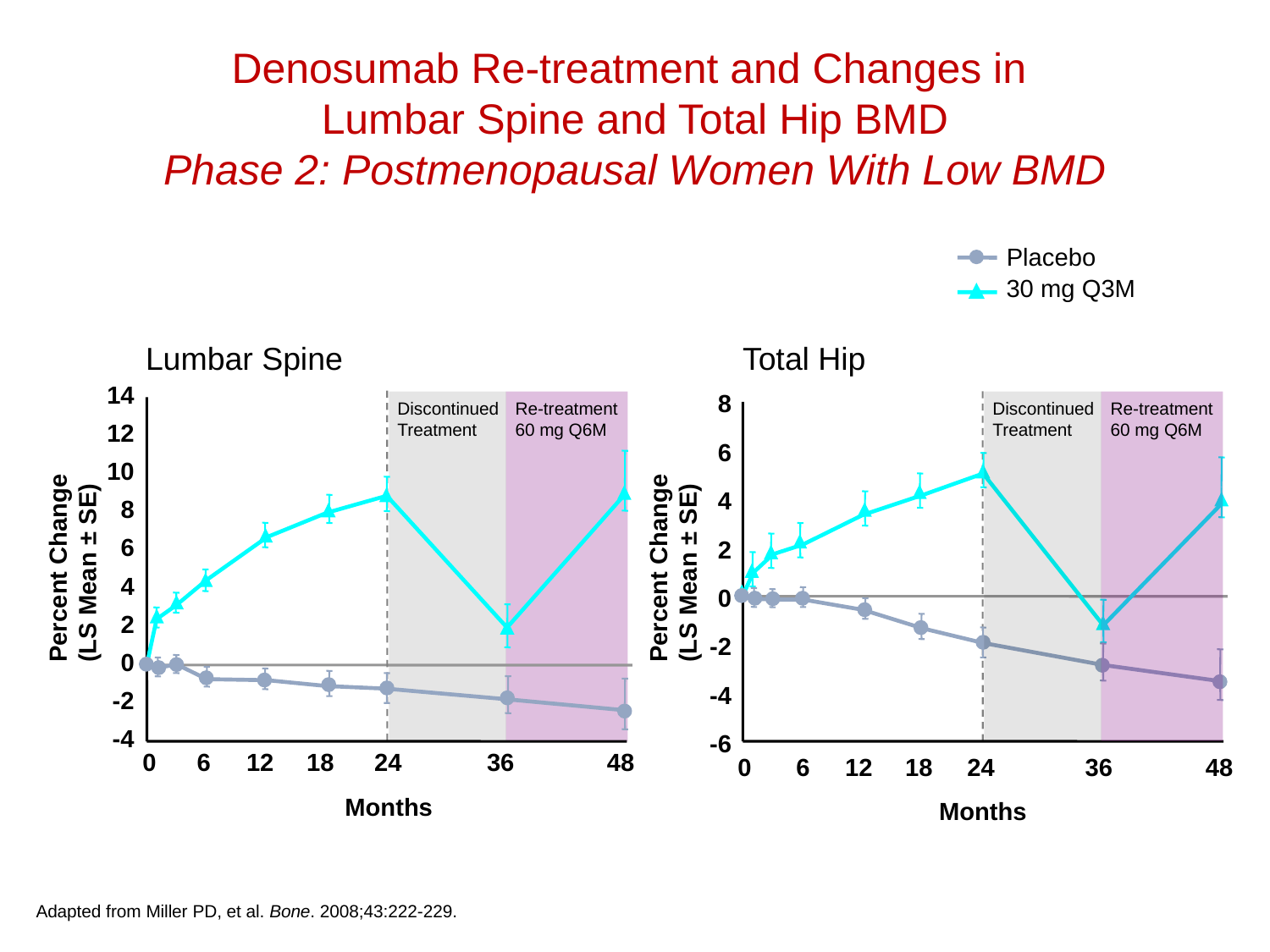

Denosumab Re-treatment and Changes in
Lumbar Spine and Total Hip BMD
Phase 2: Postmenopausal Women With Low BMD
Placebo

30 mg Q3M

Lumbar Spine
Total Hip
14
8

Discontinued
Treatment

Re-treatment
60 mg Q6M
Discontinued
Treatment

Re-treatment
60 mg Q6M

12
6

10

4

8

6

2

Percent Change
(LS Mean ± SE)
Percent Change
(LS Mean ± SE)

4

0

2

-2

0

-4

-2

-4
-6

0
6
12
18
24
36
48
0
6
12
18
24
36
48
Months
Months
Adapted from Miller PD, et al. Bone. 2008;43:222-229.